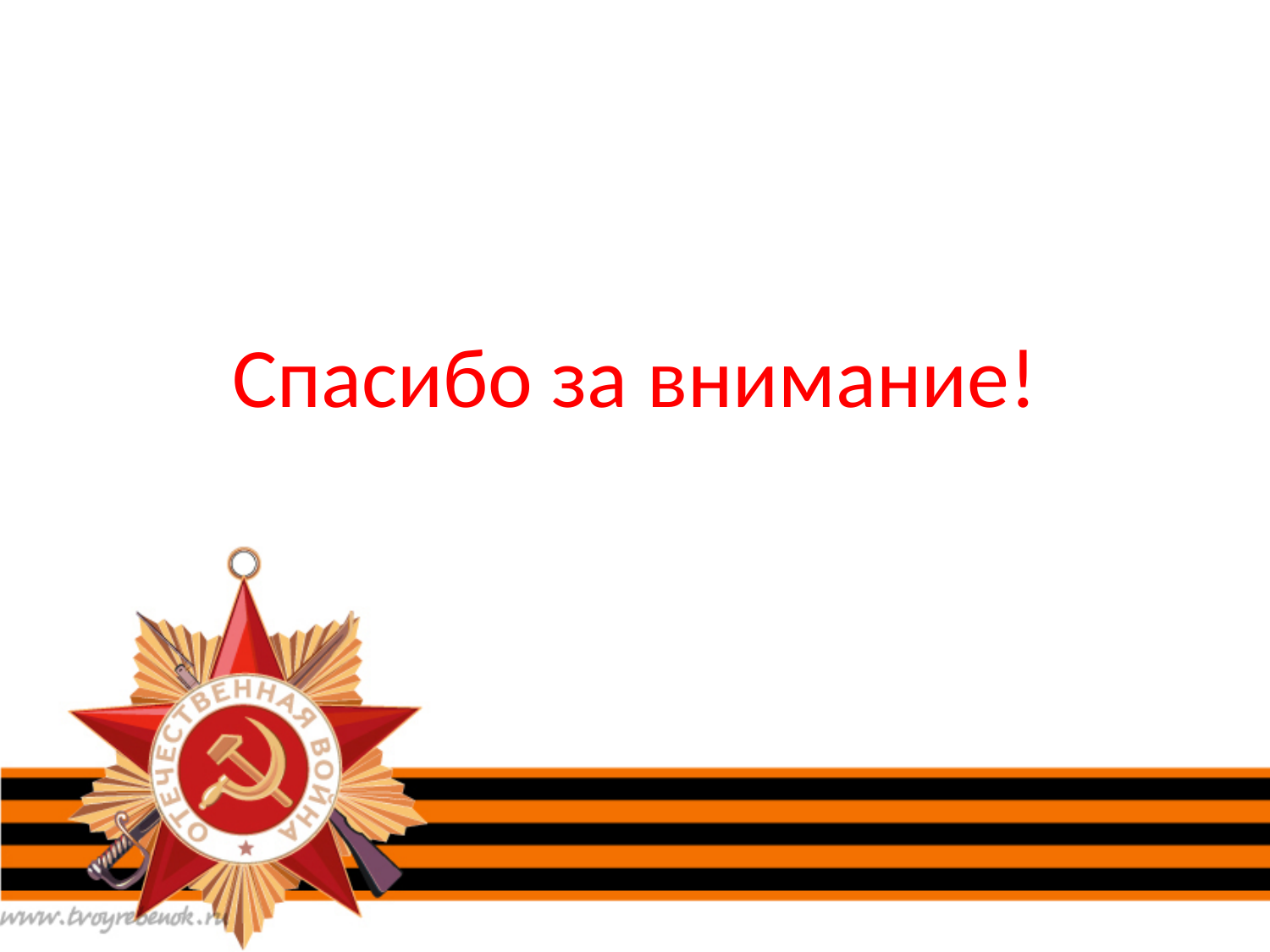

# Международный интернет-конкурс “Страница семейной славы 2014

Спасибо за внимание!